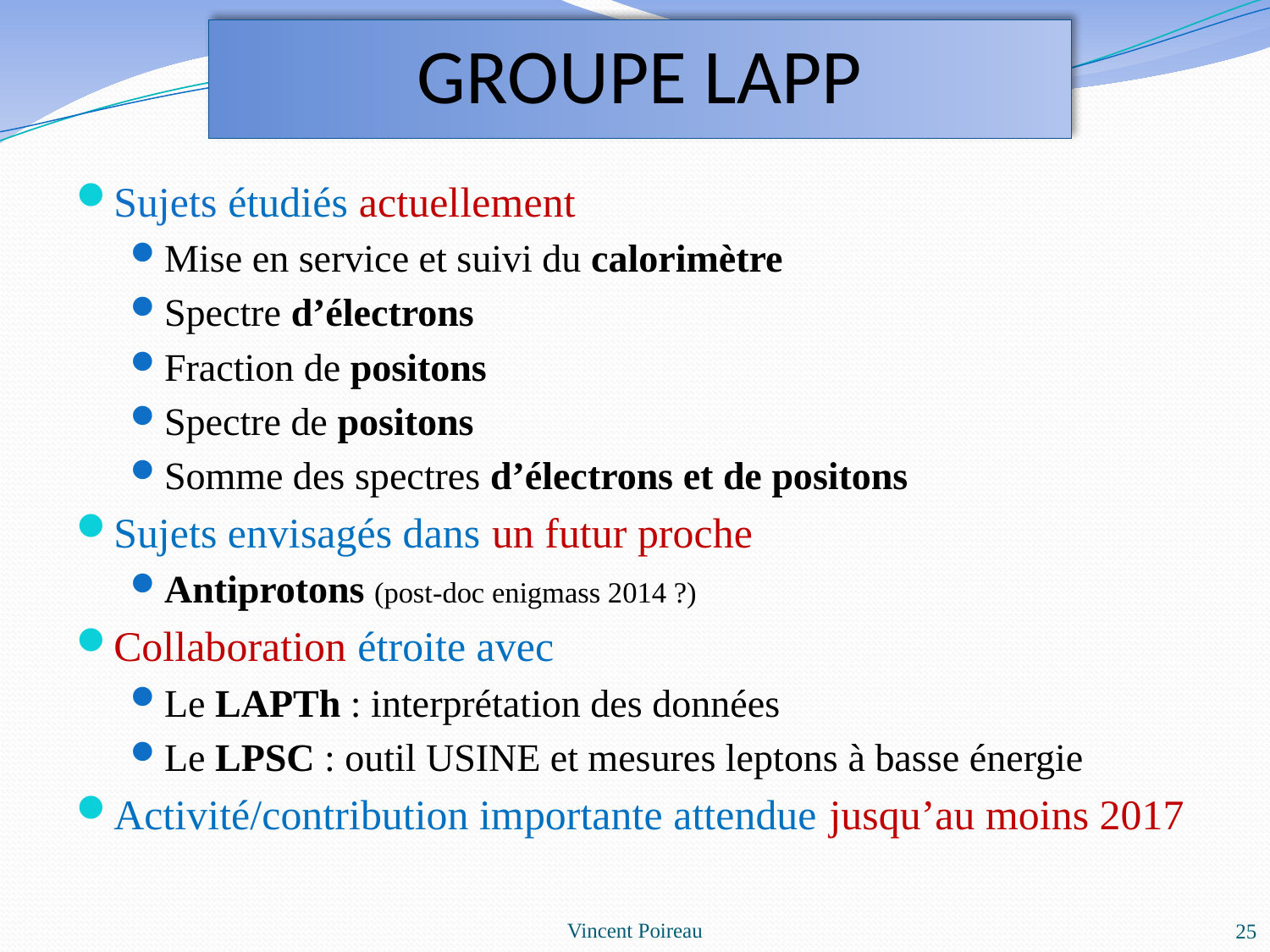

# GROUPE LAPP
Sujets étudiés actuellement
Mise en service et suivi du calorimètre
Spectre d’électrons
Fraction de positons
Spectre de positons
Somme des spectres d’électrons et de positons
Sujets envisagés dans un futur proche
Antiprotons (post-doc enigmass 2014 ?)
Collaboration étroite avec
Le LAPTh : interprétation des données
Le LPSC : outil USINE et mesures leptons à basse énergie
Activité/contribution importante attendue jusqu’au moins 2017
Vincent Poireau
25